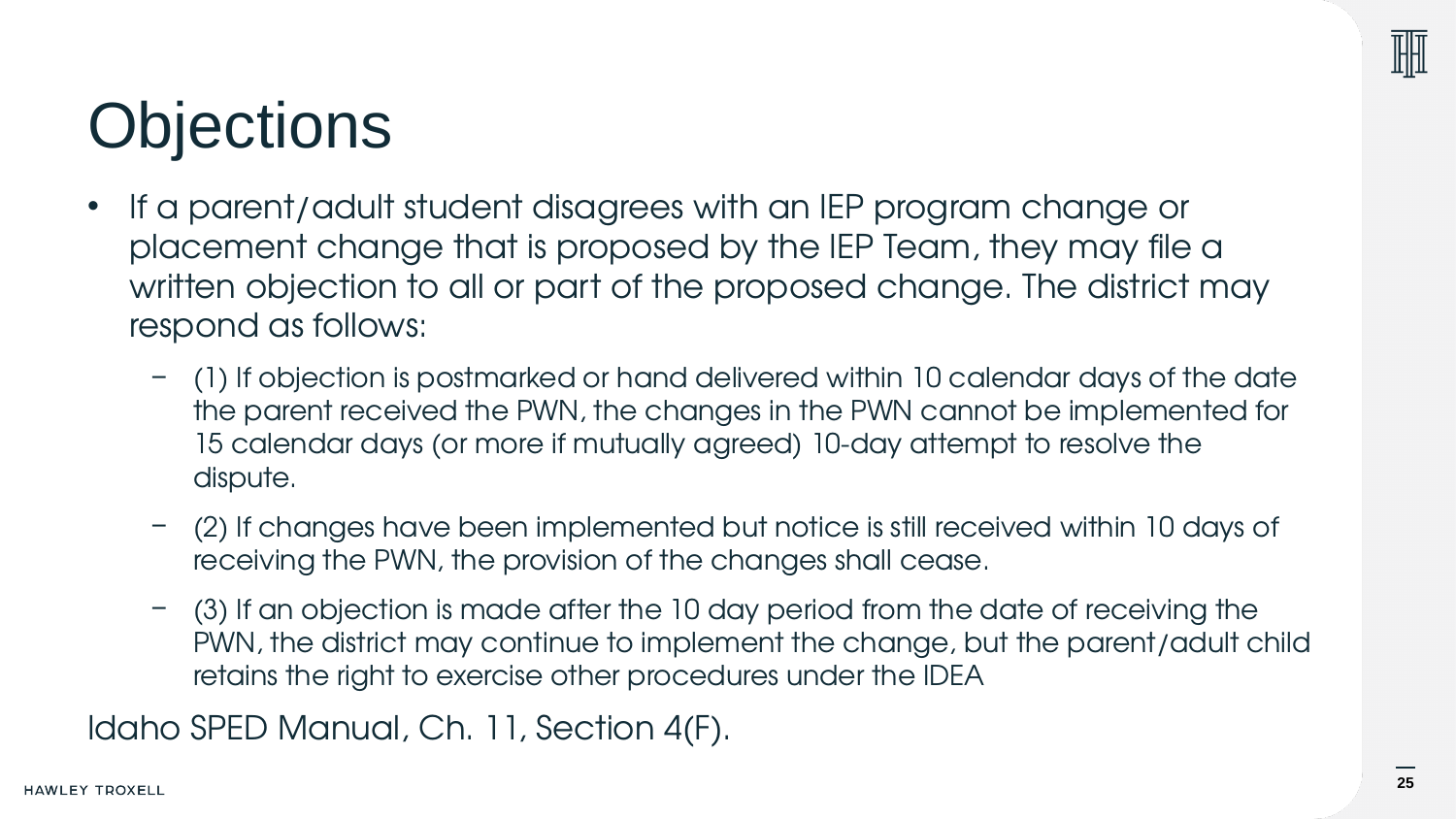

# Objections
If a parent/adult student disagrees with an IEP program change or placement change that is proposed by the IEP Team, they may file a written objection to all or part of the proposed change. The district may respond as follows:
(1) If objection is postmarked or hand delivered within 10 calendar days of the date the parent received the PWN, the changes in the PWN cannot be implemented for 15 calendar days (or more if mutually agreed) 10-day attempt to resolve the dispute.
(2) If changes have been implemented but notice is still received within 10 days of receiving the PWN, the provision of the changes shall cease.
(3) If an objection is made after the 10 day period from the date of receiving the PWN, the district may continue to implement the change, but the parent/adult child retains the right to exercise other procedures under the IDEA
Idaho SPED Manual, Ch. 11, Section 4(F).
25